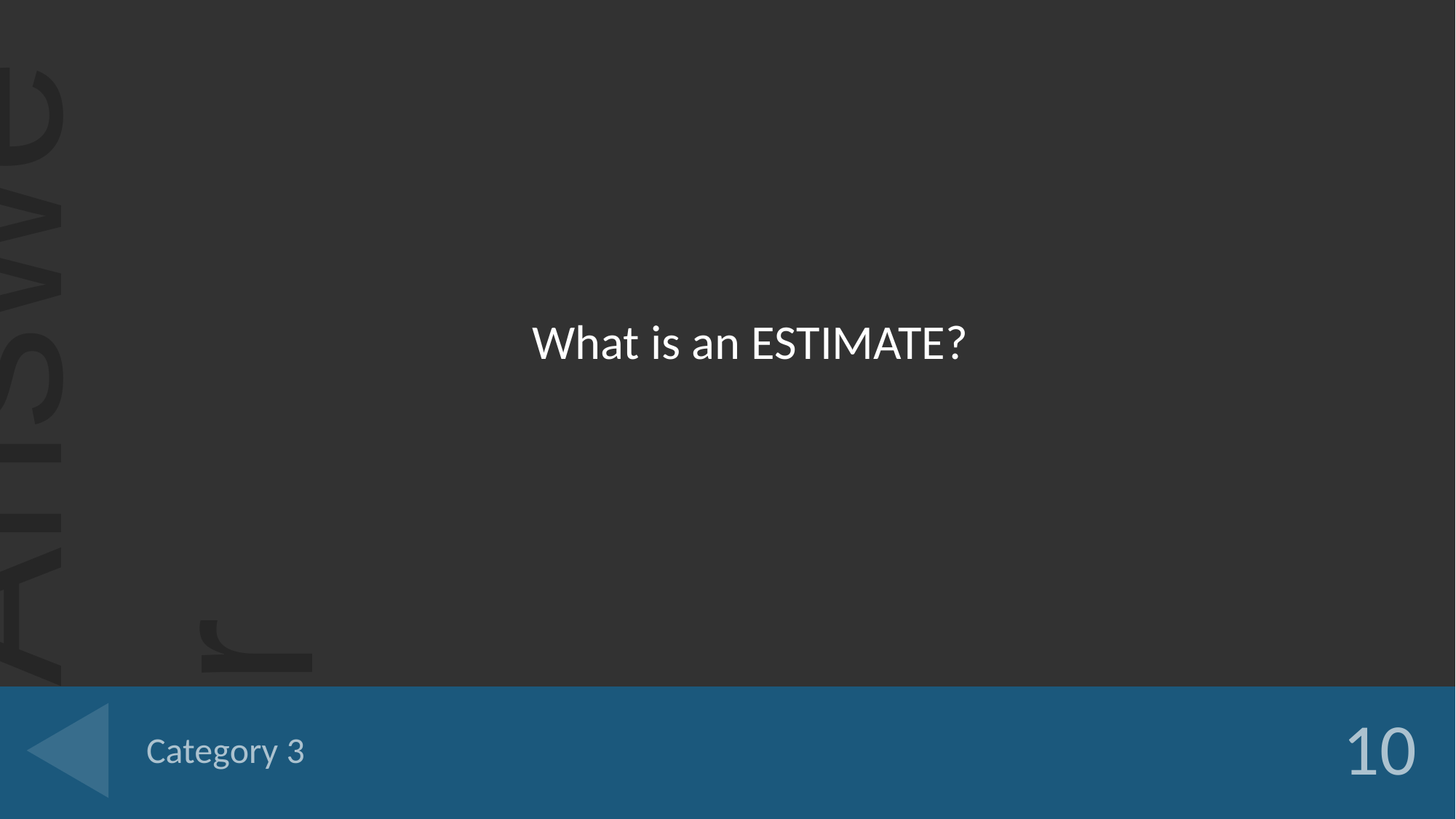

What is an ESTIMATE?
# Category 3
10